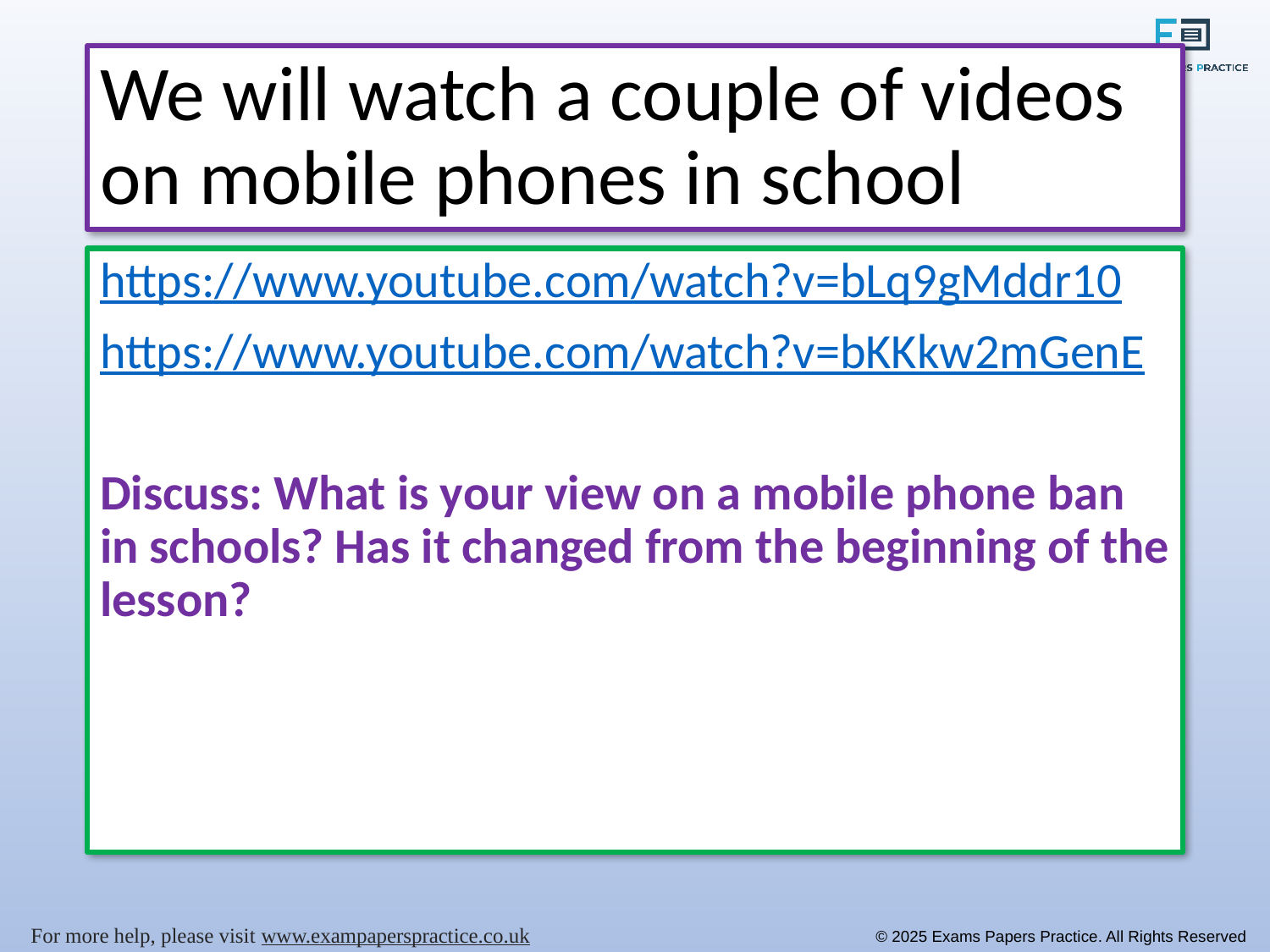

# We will watch a couple of videos on mobile phones in school
https://www.youtube.com/watch?v=bLq9gMddr10
https://www.youtube.com/watch?v=bKKkw2mGenE

Discuss: What is your view on a mobile phone ban in schools? Has it changed from the beginning of the lesson?